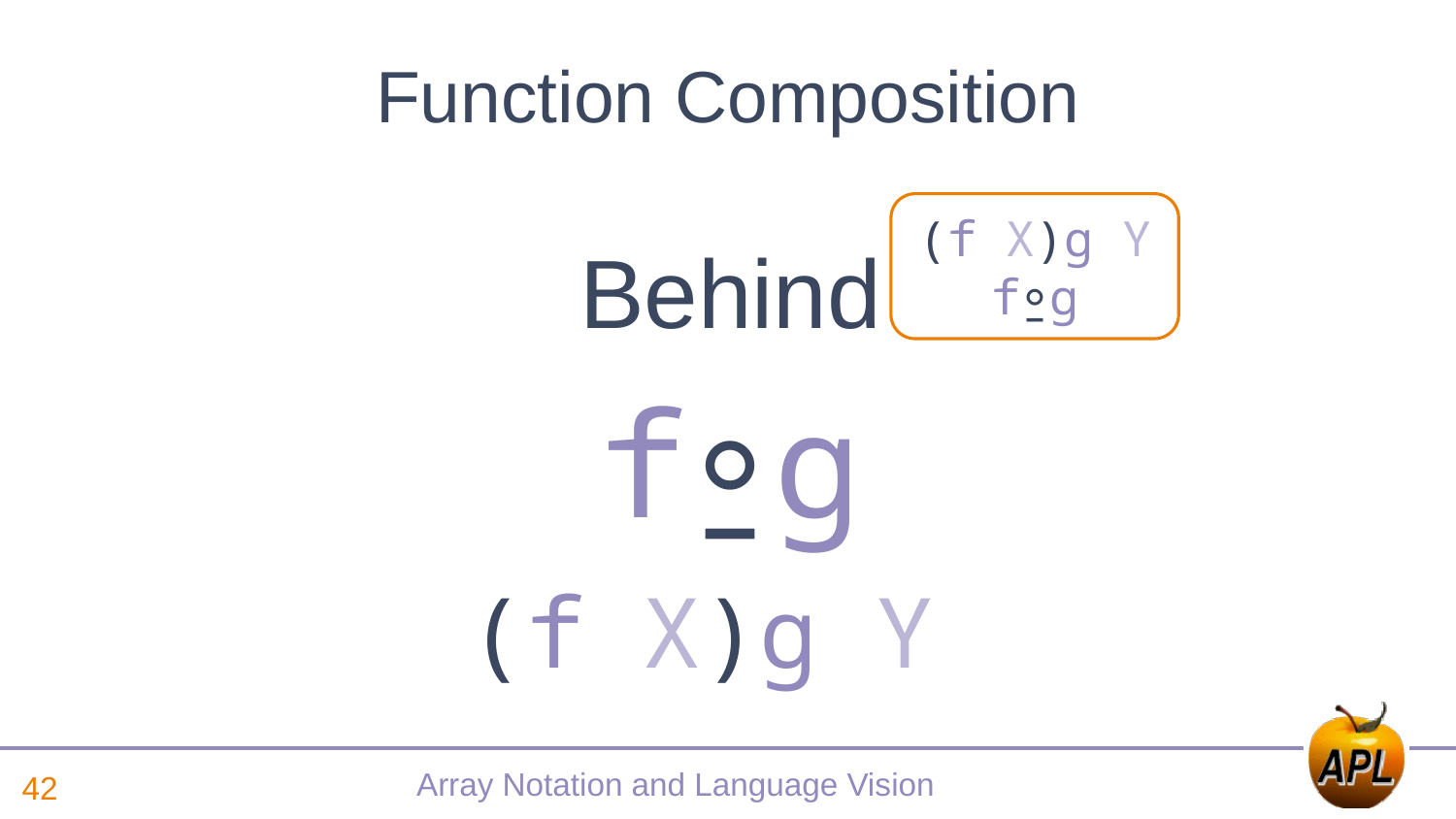

Function Composition
(f X)g Y
f⍛g
Behind
⍛
(f X)g Y
f
g